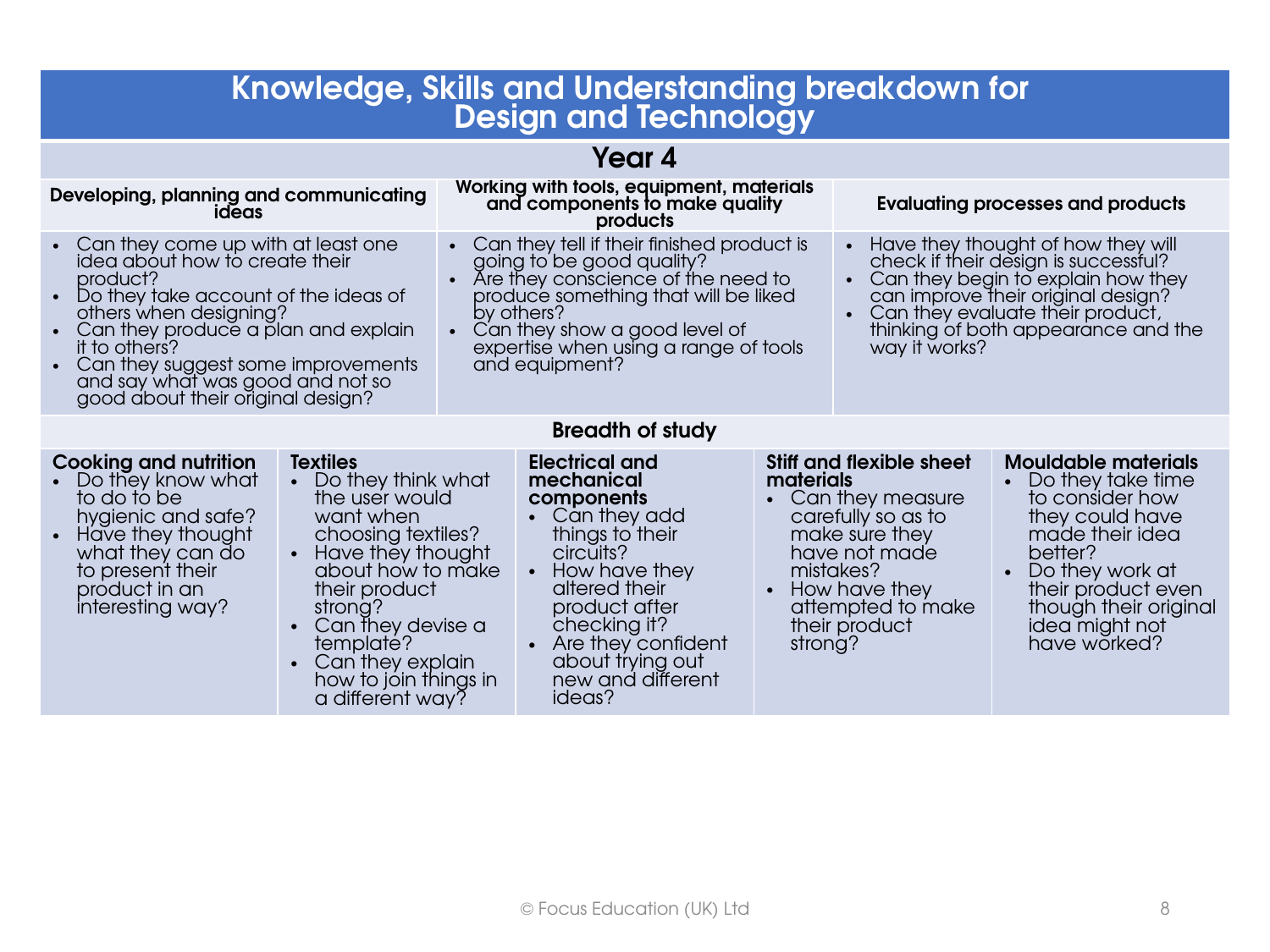

| Knowledge, Skills and Understanding breakdown for Design and Technology |  |  |  |  |  |  |
| --- | --- | --- | --- | --- | --- | --- |
| Year 4 |  |  |  |  |  |  |
| Developing, planning and communicating ideas |  | Working with tools, equipment, materials and components to make quality products |  |  | Evaluating processes and products |  |
| Can they come up with at least one idea about how to create their product? Do they take account of the ideas of others when designing? Can they produce a plan and explain it to others? Can they suggest some improvements and say what was good and not so good about their original design? |  | Can they tell if their finished product is going to be good quality? Are they conscience of the need to produce something that will be liked by others? Can they show a good level of expertise when using a range of tools and equipment? |  |  | Have they thought of how they will check if their design is successful? Can they begin to explain how they can improve their original design? Can they evaluate their product, thinking of both appearance and the way it works? |  |
| Breadth of study |  |  |  |  |  |  |
| Cooking and nutrition Do they know what to do to be hygienic and safe? Have they thought what they can do to present their product in an interesting way? | Textiles Do they think what the user would want when choosing textiles? Have they thought about how to make their product strong? Can they devise a template? Can they explain how to join things in a different way? |  | Electrical and mechanical components Can they add things to their circuits? How have they altered their product after checking it? Are they confident about trying out new and different ideas? | Stiff and flexible sheet materials Can they measure carefully so as to make sure they have not made mistakes? How have they attempted to make their product strong? |  | Mouldable materials Do they take time to consider how they could have made their idea better? Do they work at their product even though their original idea might not have worked? |
© Focus Education (UK) Ltd
8